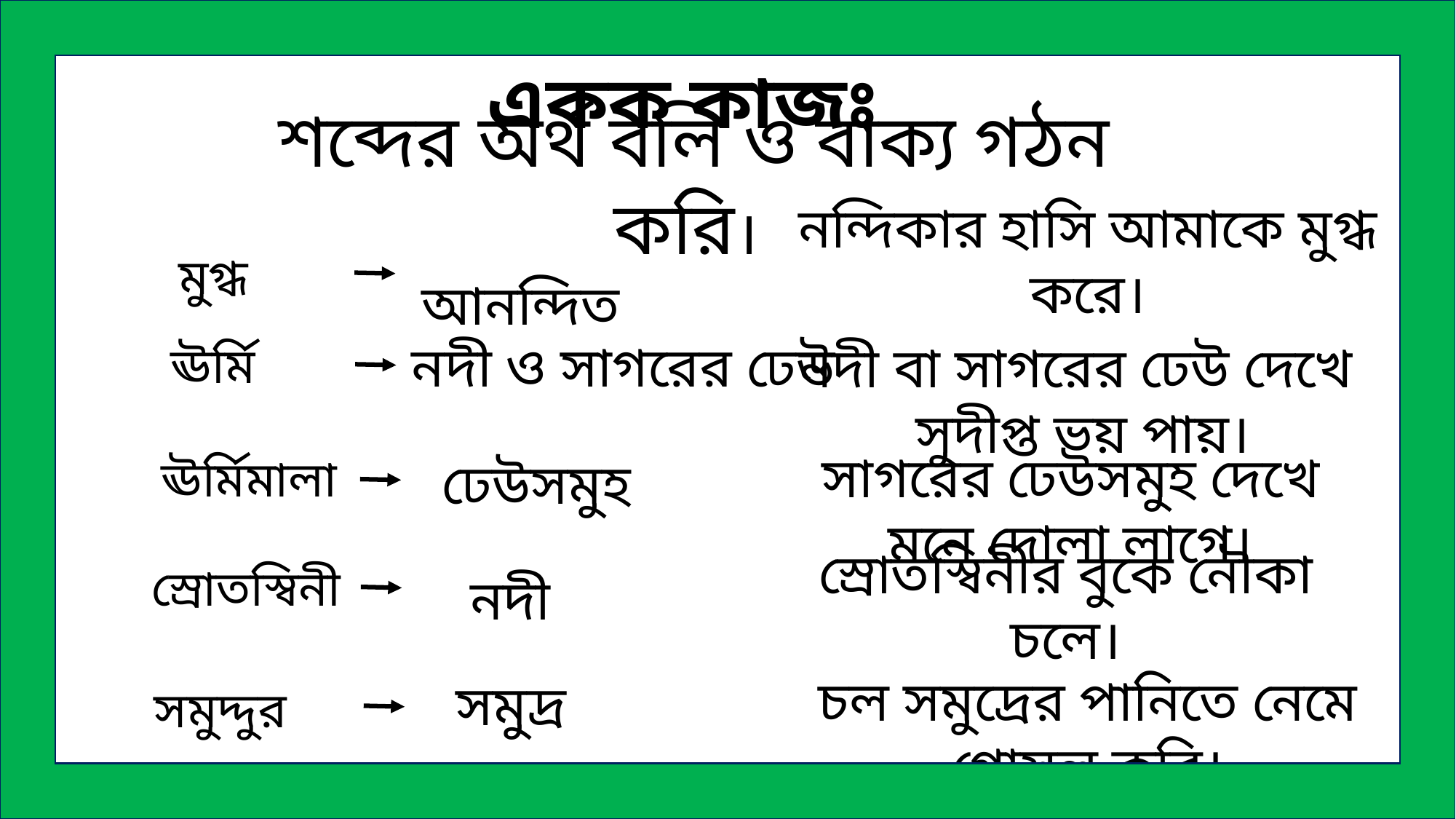

একক কাজঃ
 শব্দের অর্থ বলি ও বাক্য গঠন করি।
নন্দিকার হাসি আমাকে মুগ্ধ করে।
    আনন্দিত
মুগ্ধ
ঊর্মি
ঊর্মিমালা
স্রোতস্বিনী
সমুদ্দুর
নদী ও সাগরের ঢেউ
নদী বা সাগরের ঢেউ দেখে
সুদীপ্ত ভয় পায়।
ঢেউসমুহ
সাগরের ঢেউসমুহ দেখে মনে দোলা লাগে।
নদী
স্রোতস্বিনীর বুকে নৌকা চলে।
সমুদ্র
চল সমুদ্রের পানিতে নেমে গোসল করি।